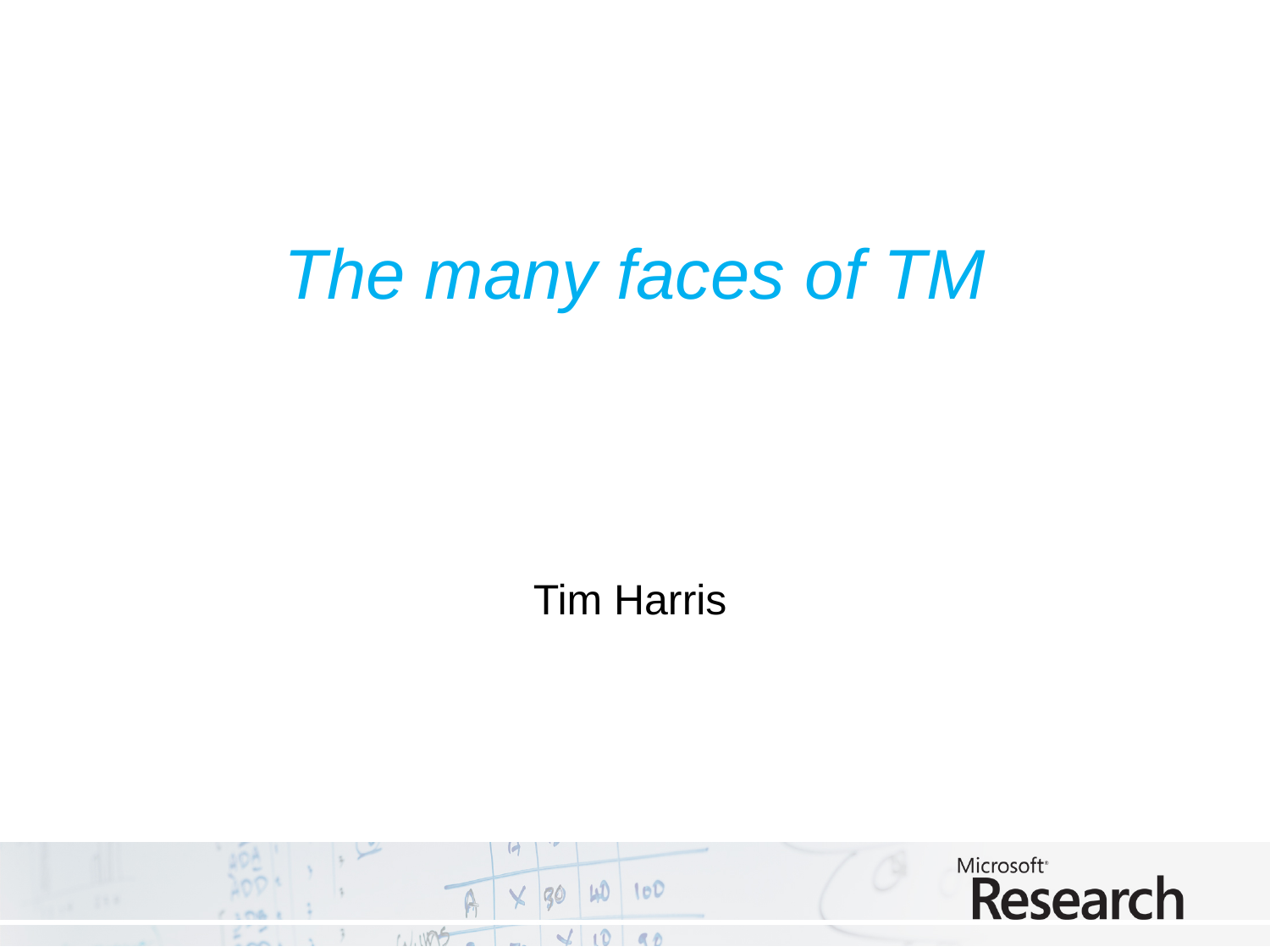

# The many faces of TM
Tim Harris